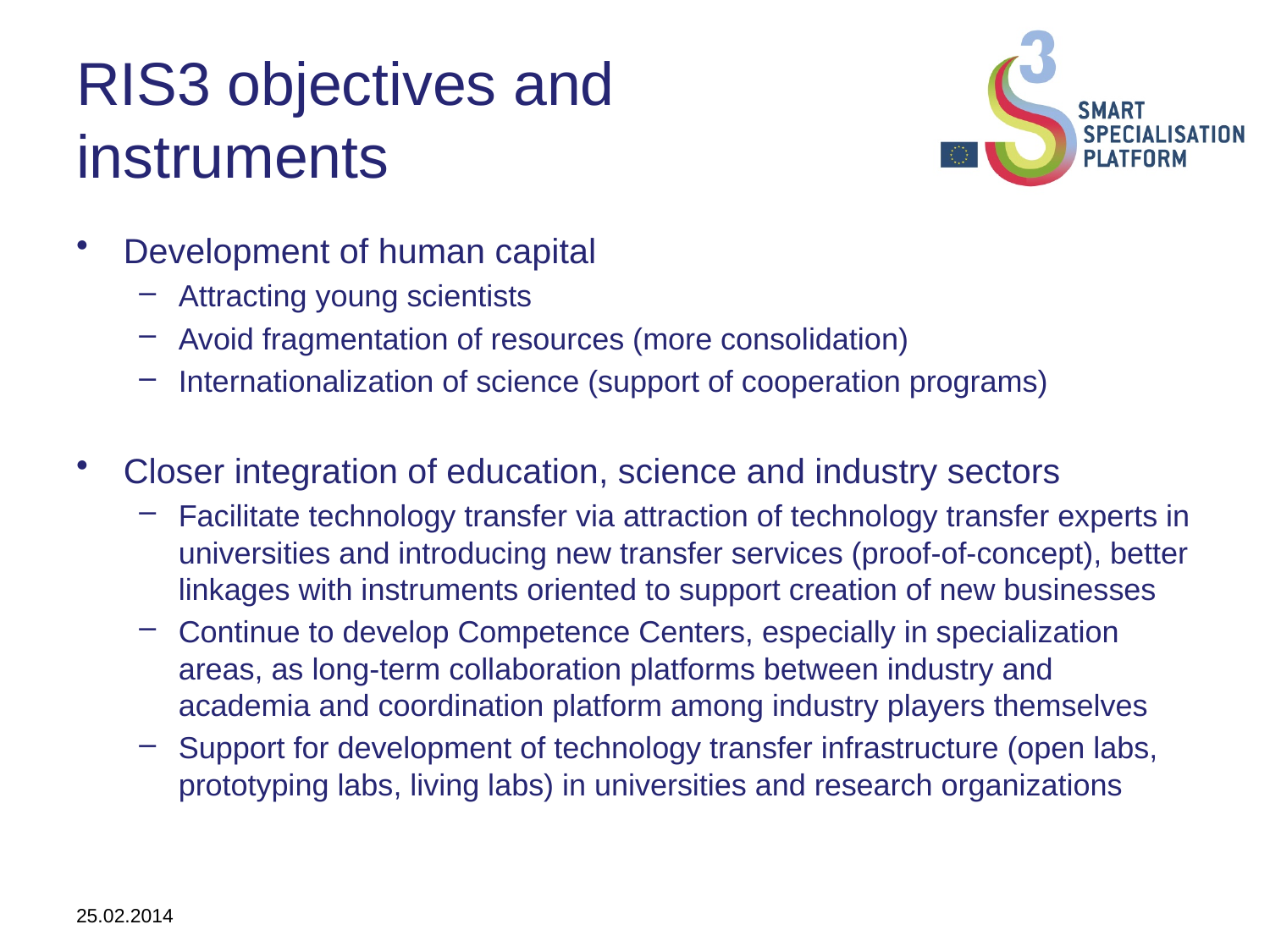

# RIS3 objectives and instruments
Development of human capital
Attracting young scientists
Avoid fragmentation of resources (more consolidation)
Internationalization of science (support of cooperation programs)

Closer integration of education, science and industry sectors
Facilitate technology transfer via attraction of technology transfer experts in universities and introducing new transfer services (proof-of-concept), better linkages with instruments oriented to support creation of new businesses
Continue to develop Competence Centers, especially in specialization areas, as long-term collaboration platforms between industry and academia and coordination platform among industry players themselves
Support for development of technology transfer infrastructure (open labs, prototyping labs, living labs) in universities and research organizations
25.02.2014